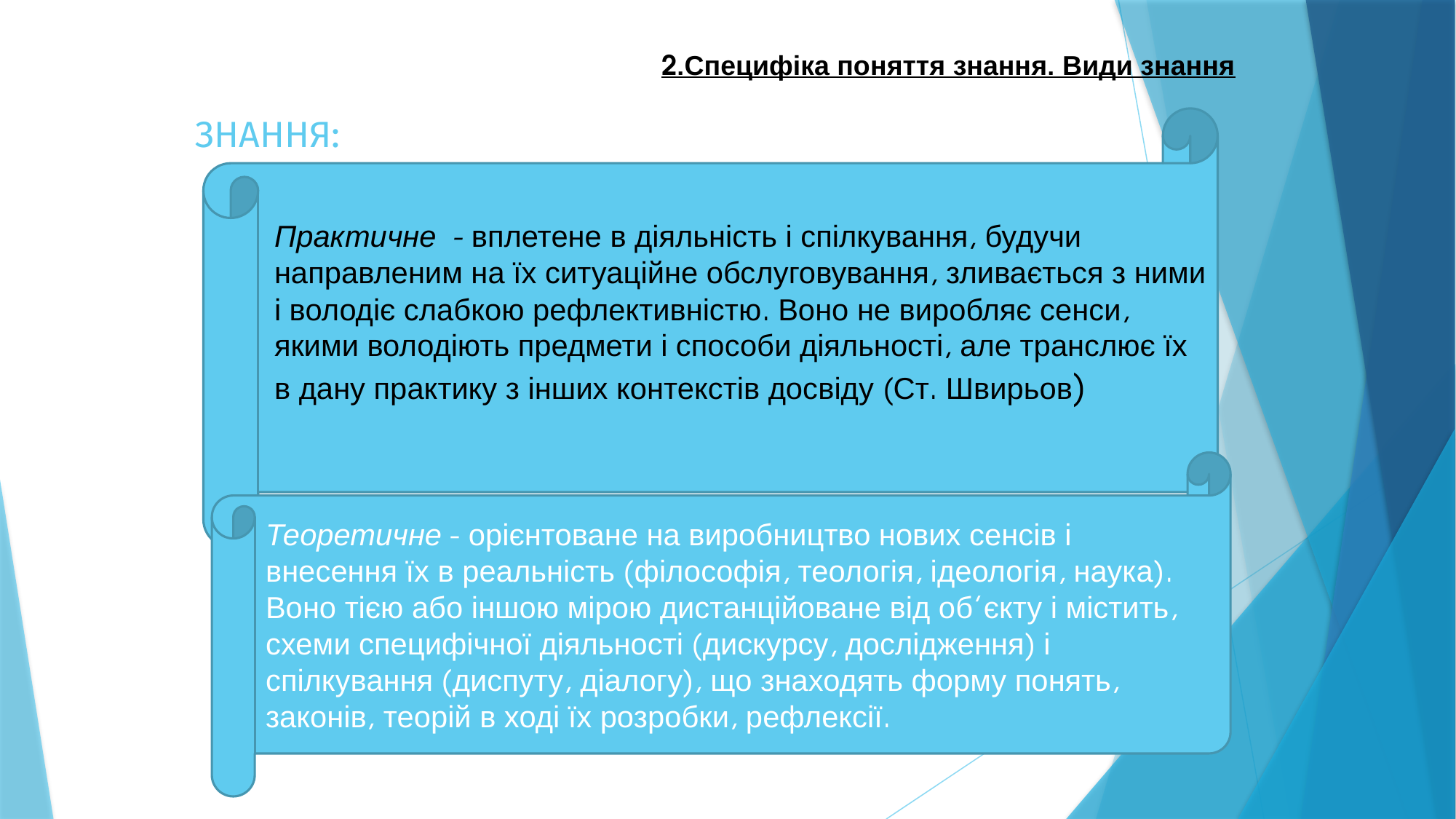

2.Специфіка поняття знання. Види знання
ЗНАННЯ:

Практичне  - вплетене в діяльність і спілкування, будучи направленим на їх ситуаційне обслуговування, зливається з ними і володіє слабкою рефлективністю. Воно не виробляє сенси, якими володіють предмети і способи діяльності, але транслює їх в дану практику з інших контекстів досвіду (Ст. Швирьов)
Теоретичне - орієнтоване на виробництво нових сенсів і внесення їх в реальність (філософія, теологія, ідеологія, наука). Воно тією або іншою мірою дистанційоване від об’єкту і містить, схеми специфічної діяльності (дискурсу, дослідження) і спілкування (диспуту, діалогу), що знаходять форму понять, законів, теорій в ході їх розробки, рефлексії.